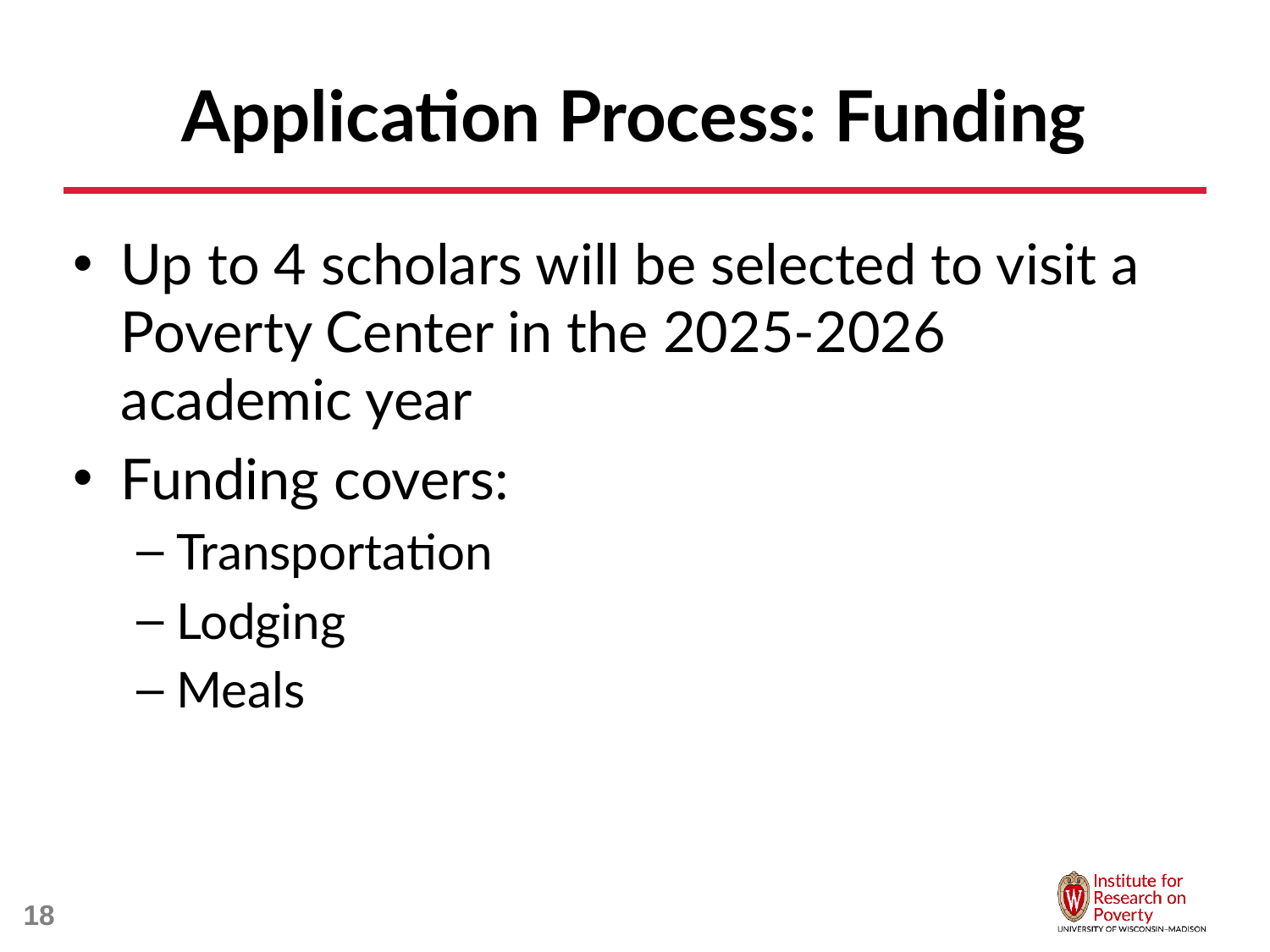

# Application Process: Funding
Up to 4 scholars will be selected to visit a Poverty Center in the 2025-2026 academic year
Funding covers:
Transportation
Lodging
Meals

18